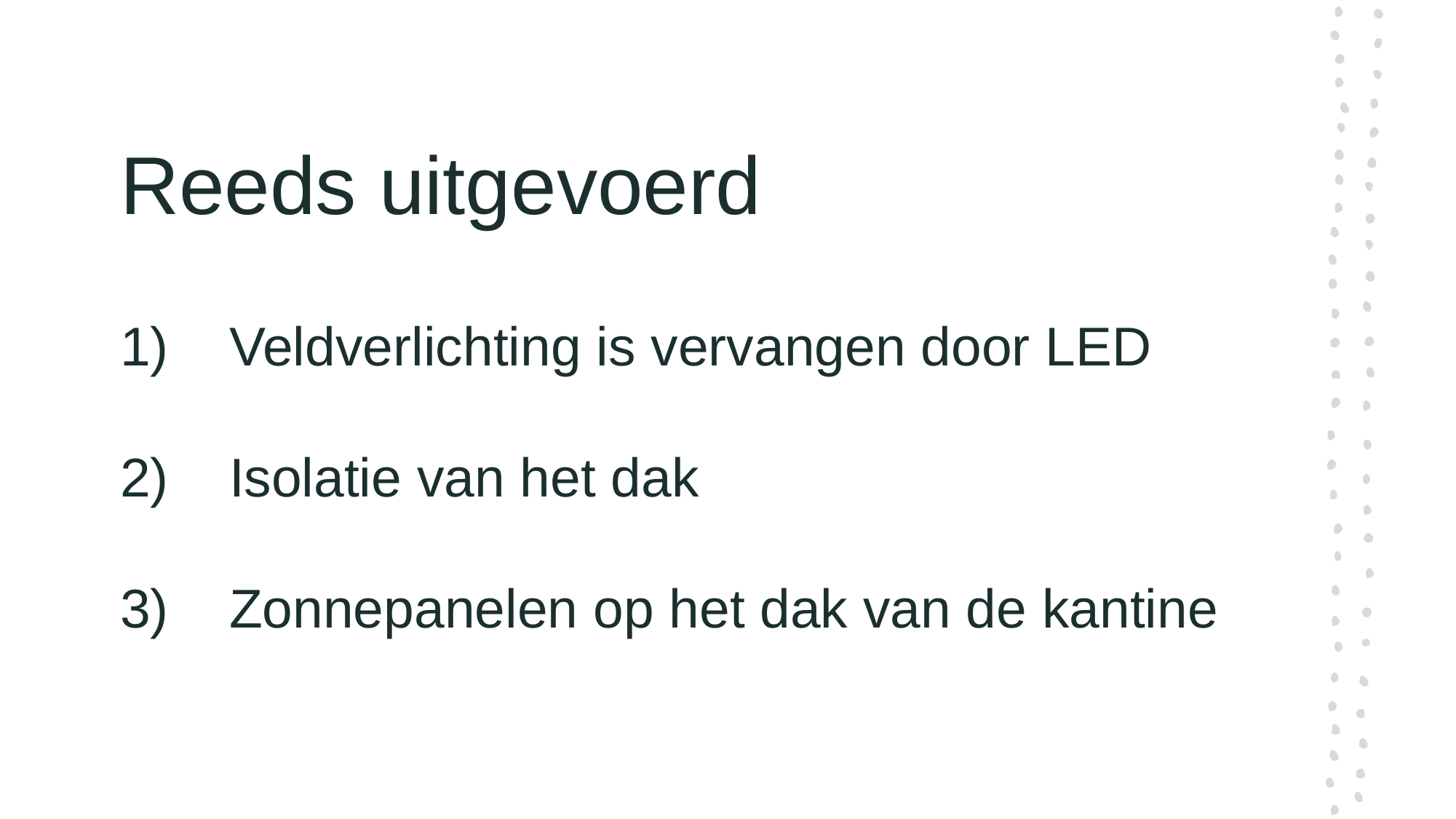

# Reeds uitgevoerd
Veldverlichting is vervangen door LED

Isolatie van het dak

Zonnepanelen op het dak van de kantine